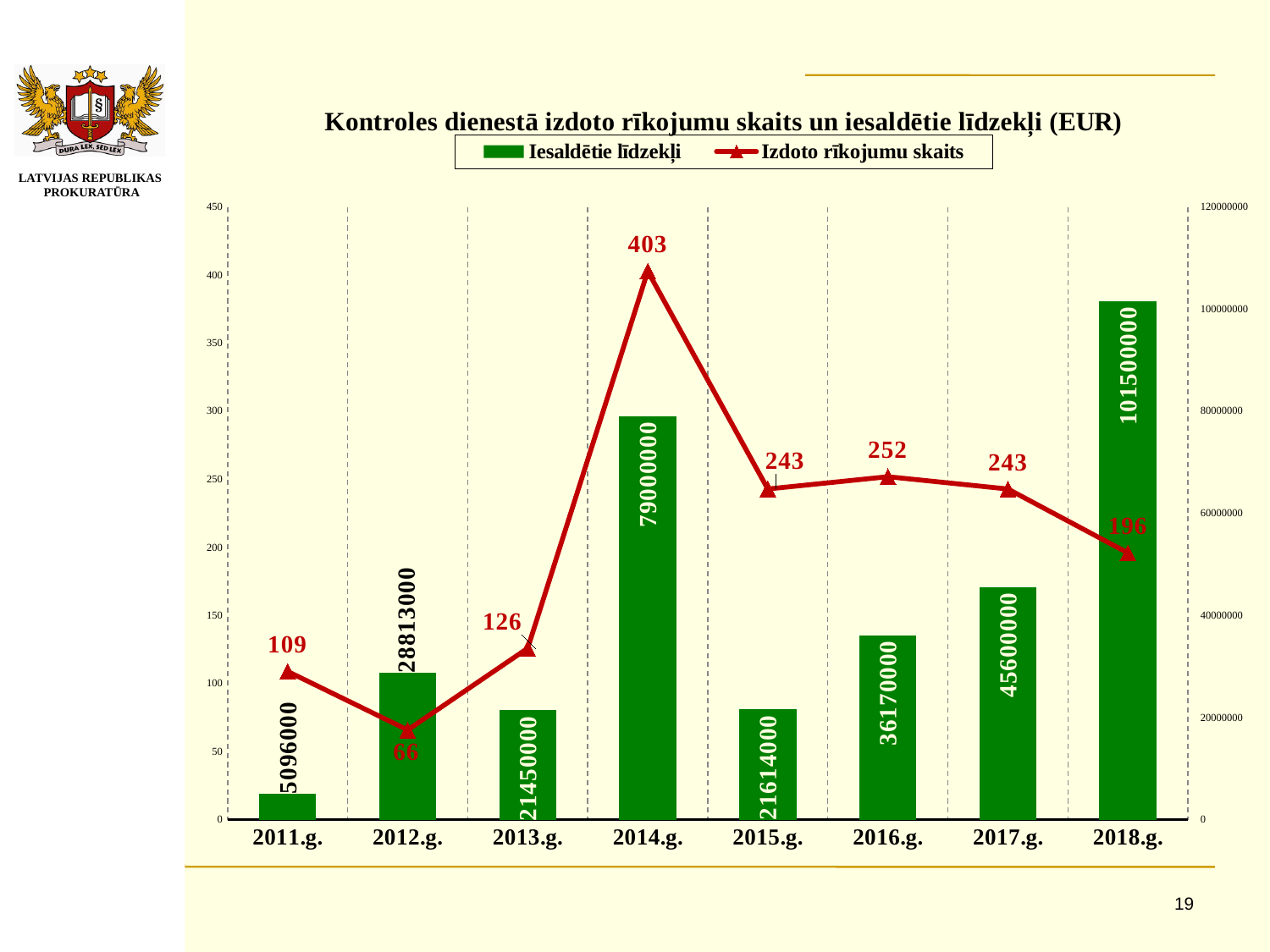

### Chart: Kontroles dienestā izdoto rīkojumu skaits un iesaldētie līdzekļi (EUR)

| Category | Iesaldētie līdzekļi | Izdoto rīkojumu skaits |
|---|---|---|
| 2011.g. | 5096000.0 | 109.0 |
| 2012.g. | 28813000.0 | 66.0 |
| 2013.g. | 21450000.0 | 126.0 |
| 2014.g. | 79000000.0 | 403.0 |
| 2015.g. | 21614000.0 | 243.0 |
| 2016.g. | 36170000.0 | 252.0 |
| 2017.g. | 45600000.0 | 243.0 |
| 2018.g. | 101500000.0 | 196.0 |
19